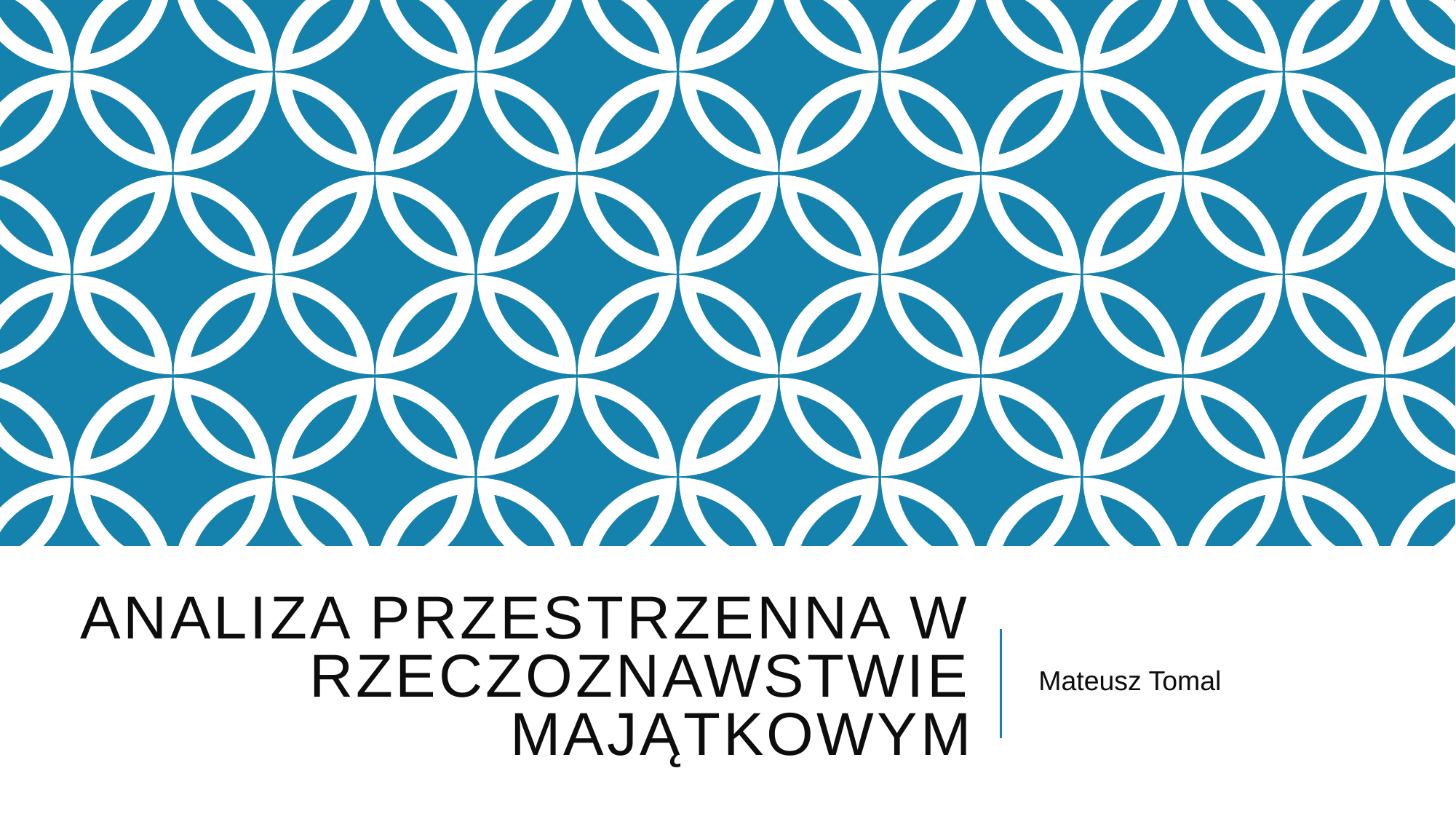

# Analiza przestrzenna w rzeczoznawstwie majątkowym
Mateusz Tomal